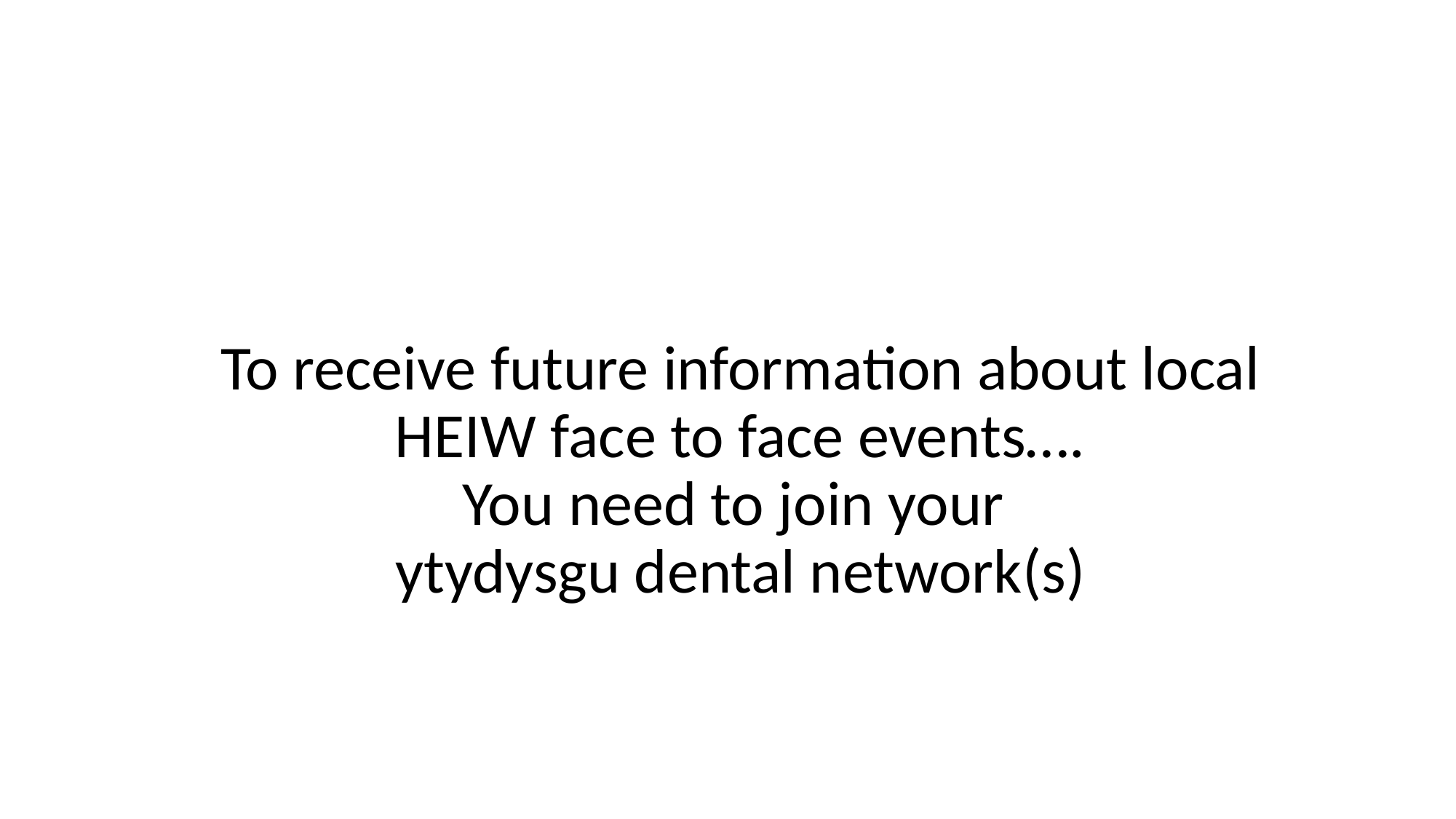

# To receive future information about local HEIW face to face events…. You need to join your ytydysgu dental network(s)